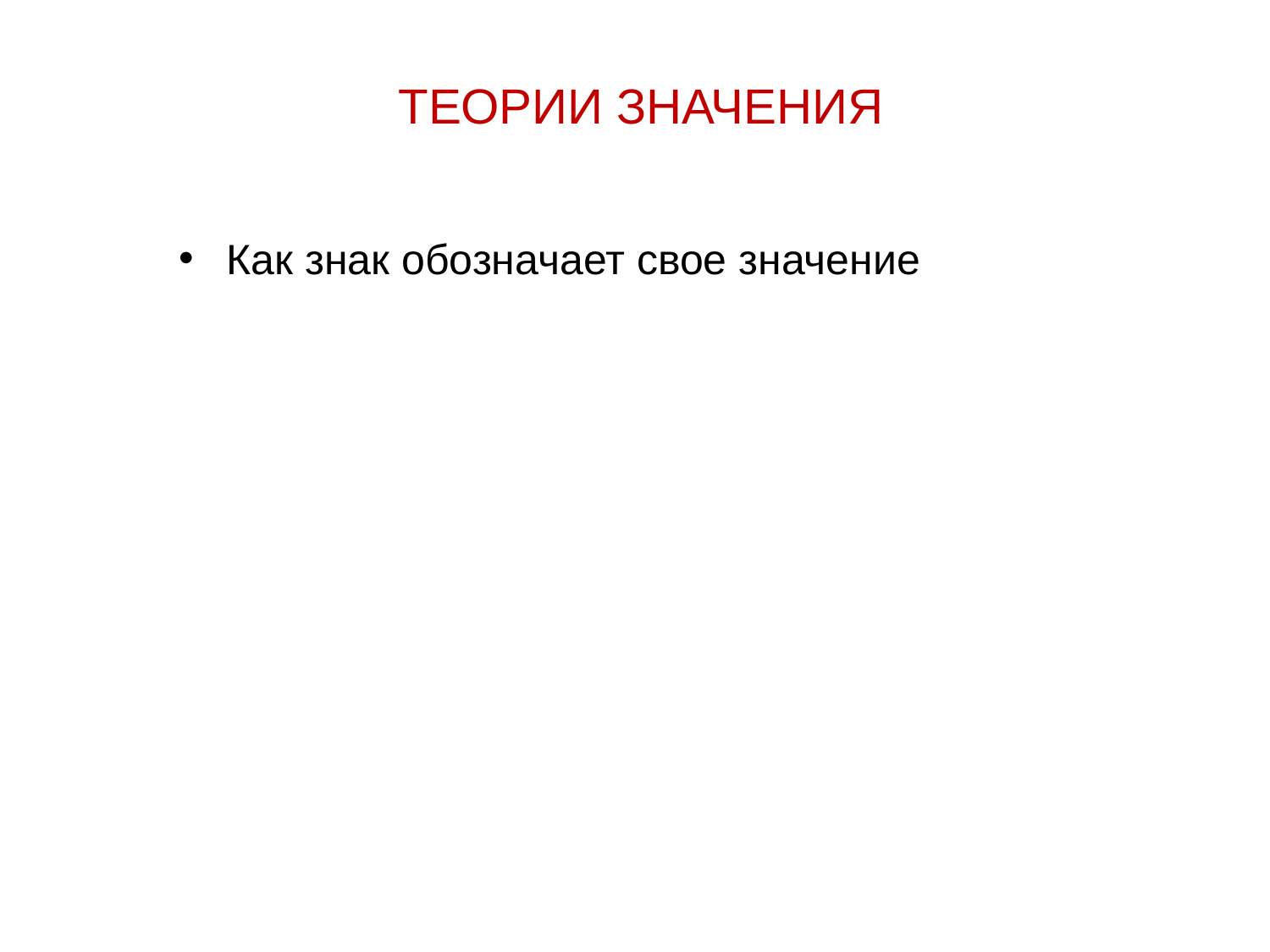

ТЕОРИИ ЗНАЧЕНИЯ
Как знак обозначает свое значение

6